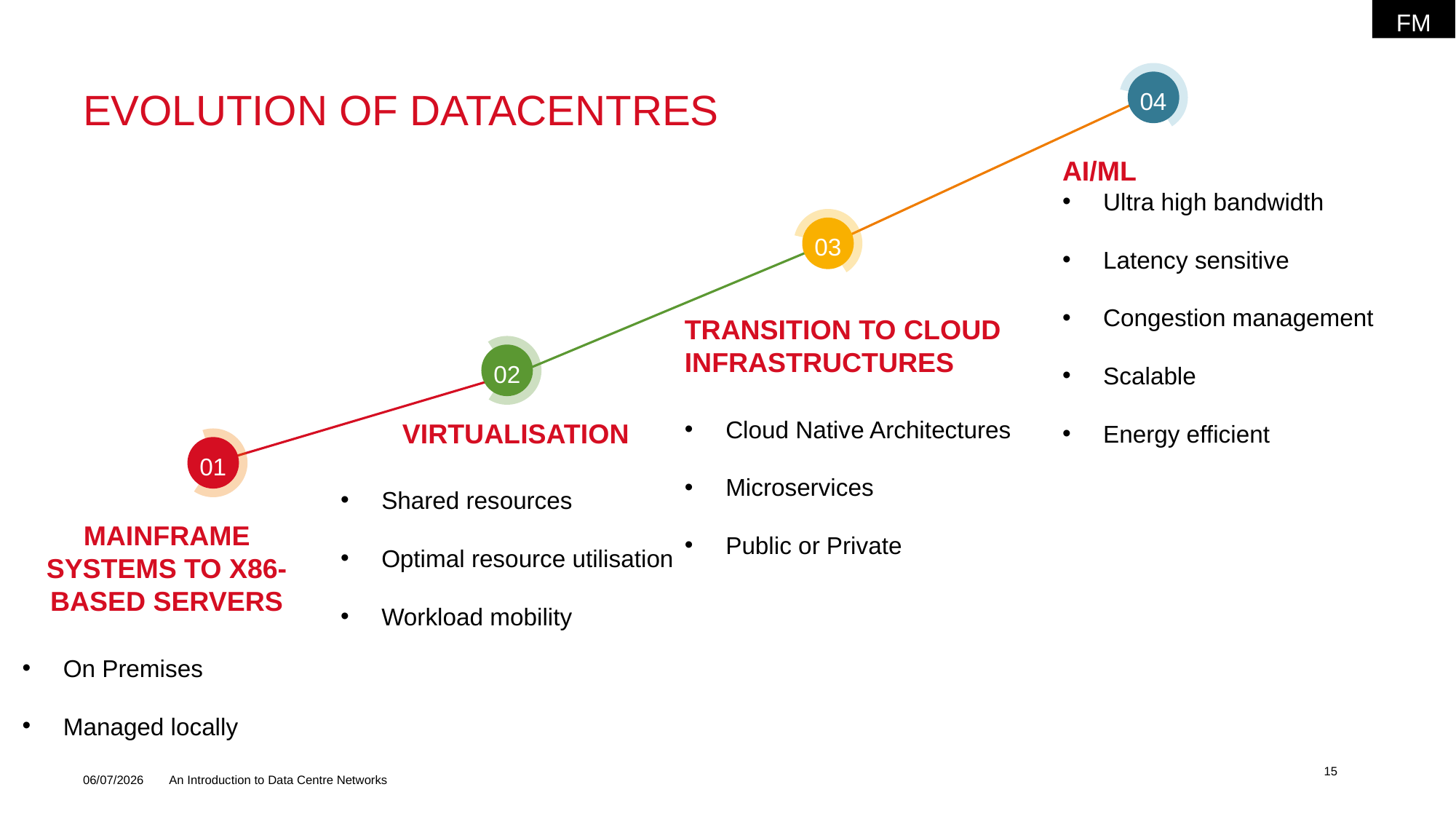

FM

04
# Evolution of Datacentres
AI/ML
Ultra high bandwidth

Latency sensitive

Congestion management

Scalable

Energy efficient

03
TRANSITION TO CLOUD INFRASTRUCTURES

Cloud Native Architectures

Microservices

Public or Private

02
VIRTUALISATION

Shared resources

Optimal resource utilisation

Workload mobility

01
MAINFRAME SYSTEMS TO X86-BASED SERVERS

On Premises

Managed locally
15
06/07/2026
An Introduction to Data Centre Networks